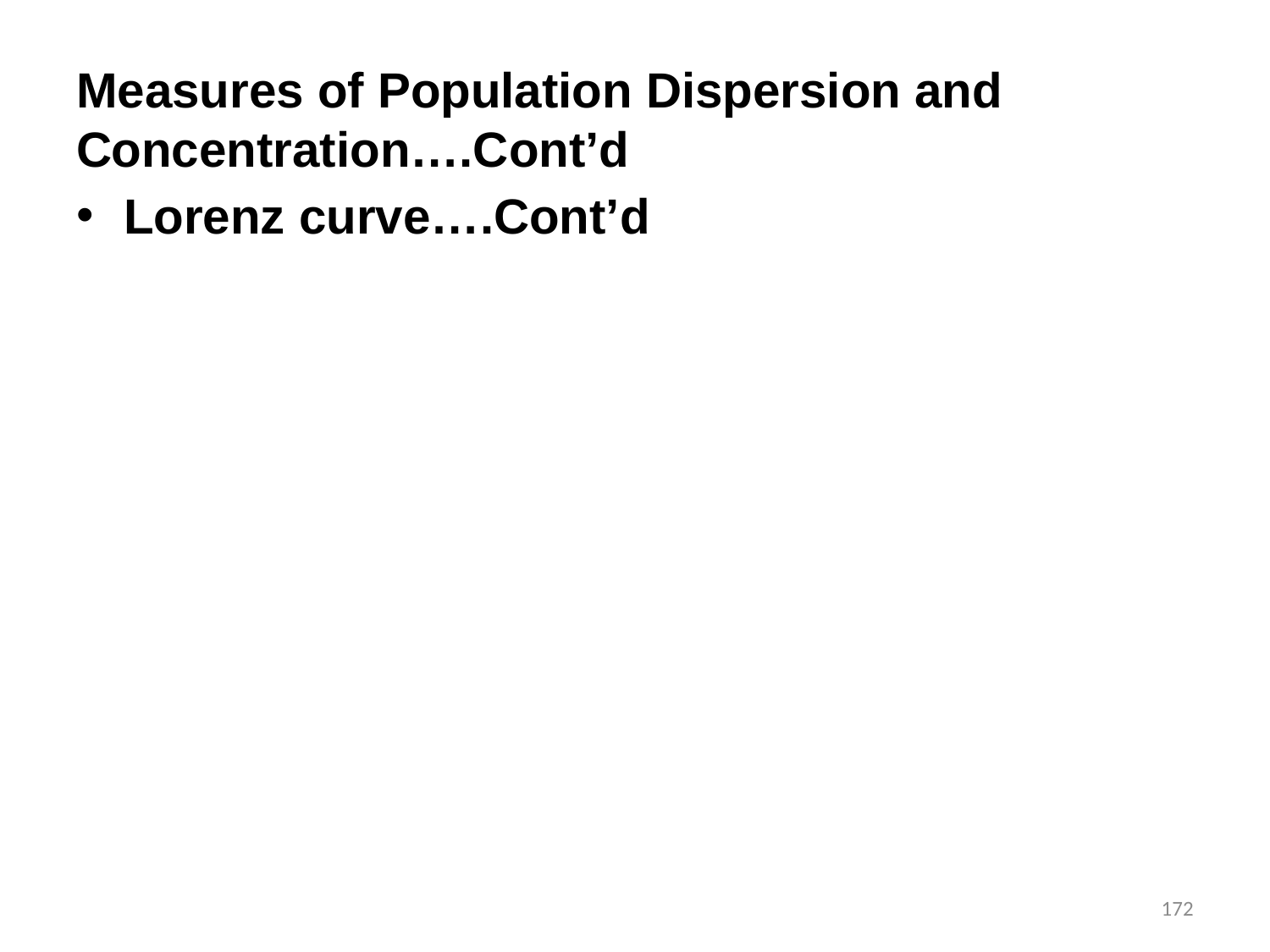

# Measures of Population Dispersion and Concentration….Cont’d
Lorenz curve….Cont’d

172